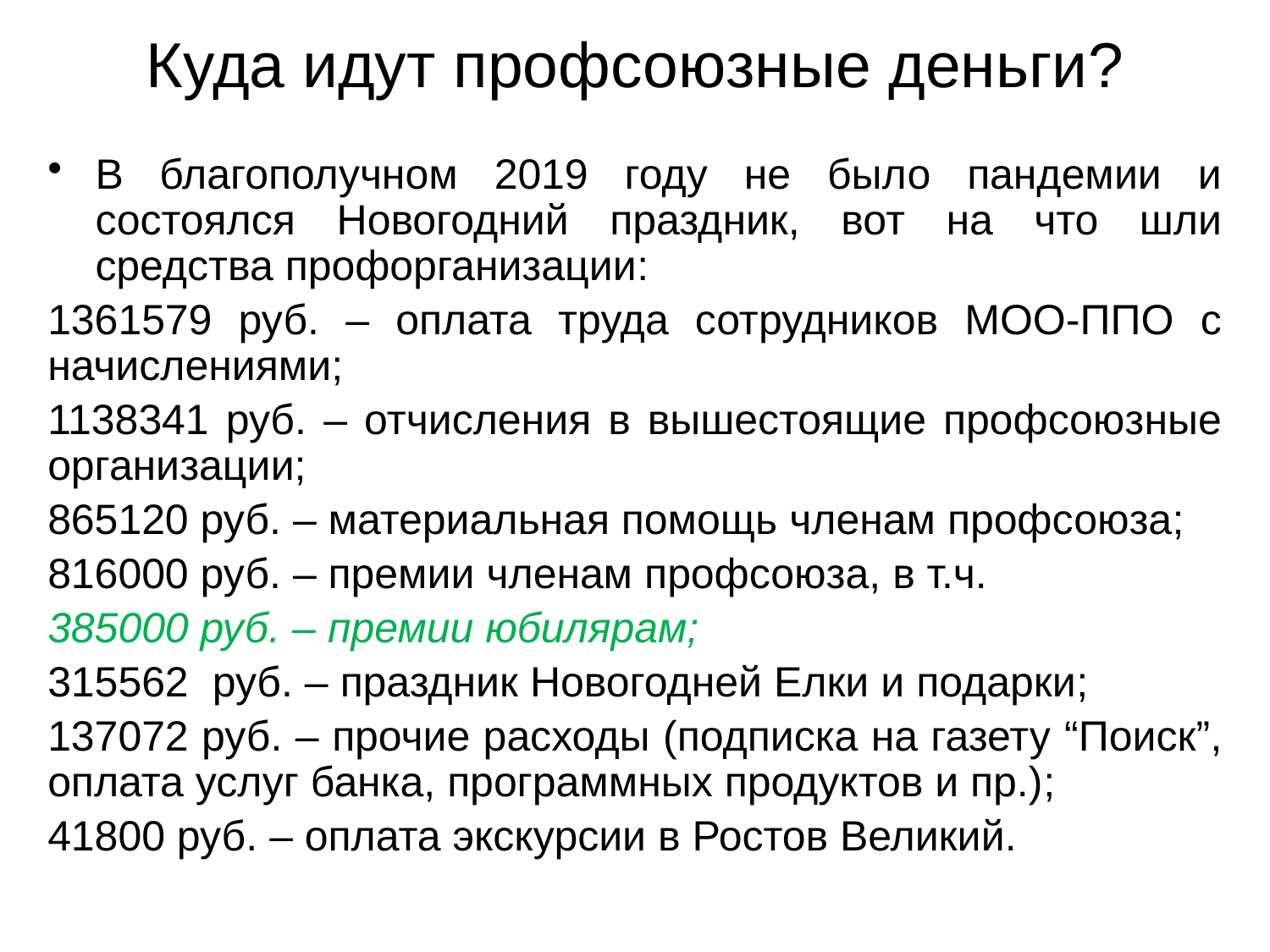

# Куда идут профсоюзные деньги?
В благополучном 2019 году не было пандемии и состоялся Новогодний праздник, вот на что шли средства профорганизации:
1361579 руб. – оплата труда сотрудников МОО-ППО с начислениями;
1138341 руб. – отчисления в вышестоящие профсоюзные организации;
865120 руб. – материальная помощь членам профсоюза;
816000 руб. – премии членам профсоюза, в т.ч.
385000 руб. – премии юбилярам;
315562  руб. – праздник Новогодней Елки и подарки;
137072 руб. – прочие расходы (подписка на газету “Поиск”, оплата услуг банка, программных продуктов и пр.);
41800 руб. – оплата экскурсии в Ростов Великий.